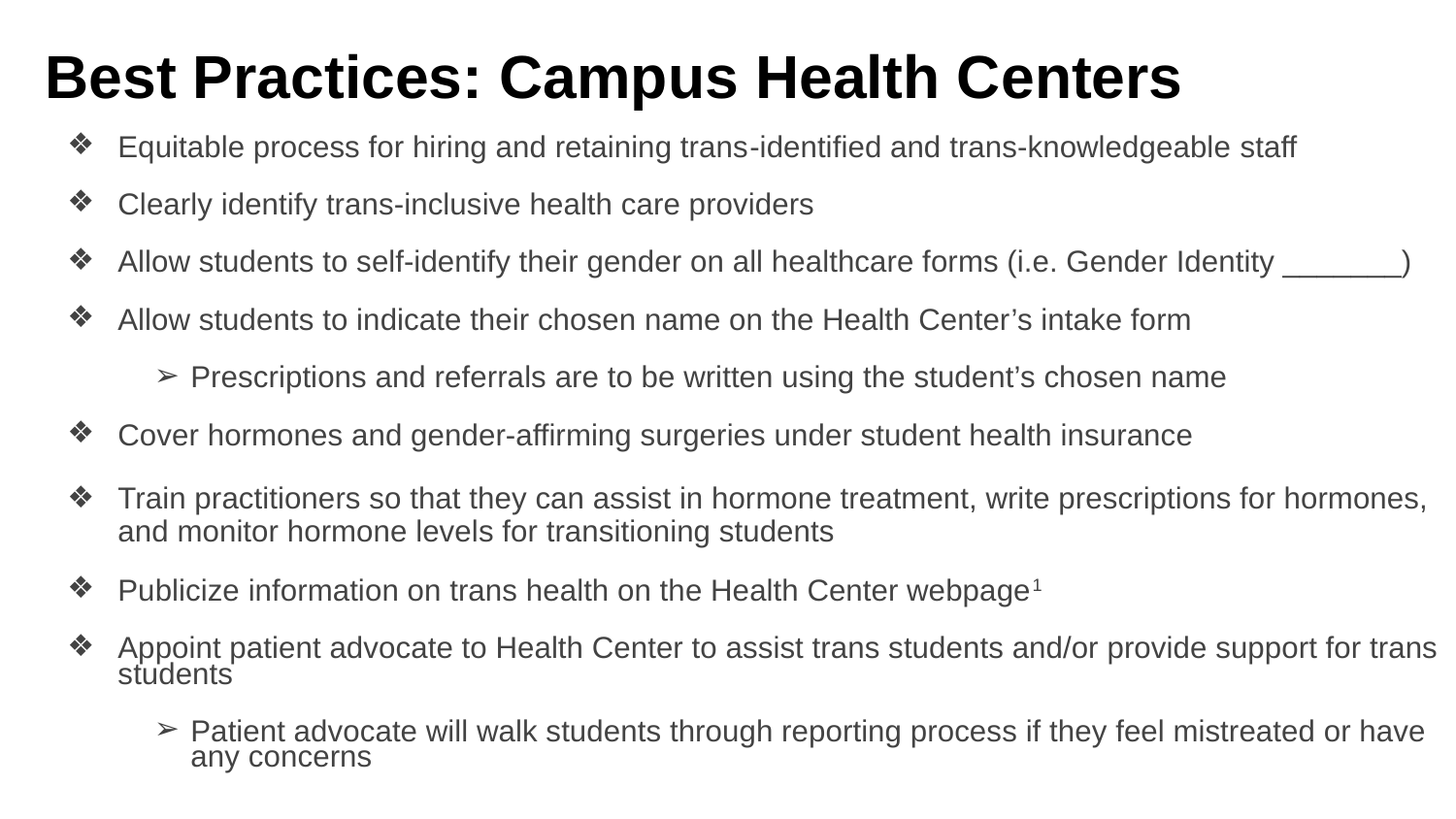

# Best Practices: Campus Health Centers
Equitable process for hiring and retaining trans-identified and trans-knowledgeable staff
Clearly identify trans-inclusive health care providers
Allow students to self-identify their gender on all healthcare forms (i.e. Gender Identity _______)
Allow students to indicate their chosen name on the Health Center’s intake form
Prescriptions and referrals are to be written using the student’s chosen name
Cover hormones and gender-affirming surgeries under student health insurance
Train practitioners so that they can assist in hormone treatment, write prescriptions for hormones, and monitor hormone levels for transitioning students
Publicize information on trans health on the Health Center webpage1
Appoint patient advocate to Health Center to assist trans students and/or provide support for trans students
Patient advocate will walk students through reporting process if they feel mistreated or have any concerns